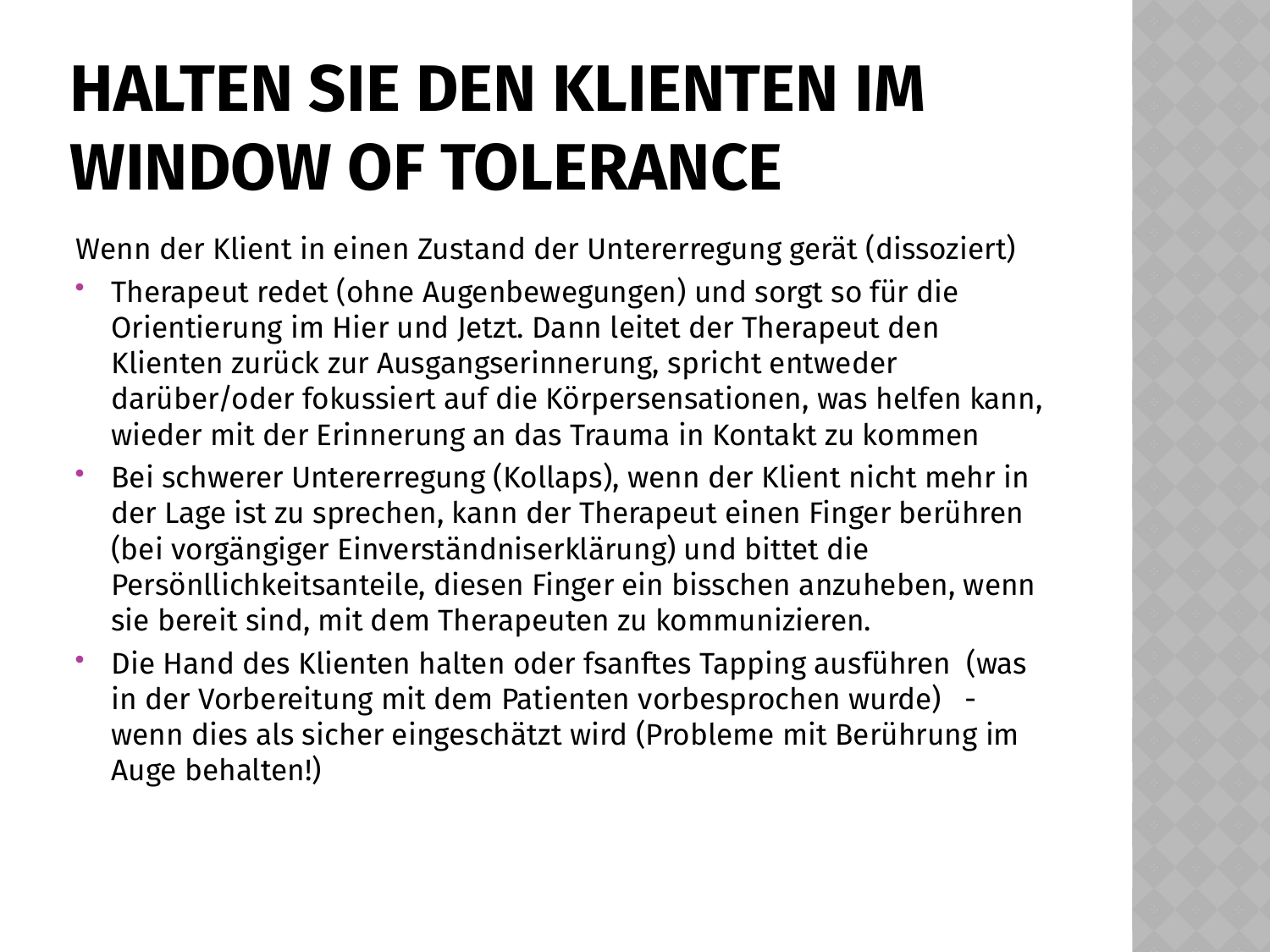

# Halten Sie den Klienten im window of tolerance
Wenn der Klient in einen Zustand der Untererregung gerät (dissoziert)
Therapeut redet (ohne Augenbewegungen) und sorgt so für die Orientierung im Hier und Jetzt. Dann leitet der Therapeut den Klienten zurück zur Ausgangserinnerung, spricht entweder darüber/oder fokussiert auf die Körpersensationen, was helfen kann, wieder mit der Erinnerung an das Trauma in Kontakt zu kommen
Bei schwerer Untererregung (Kollaps), wenn der Klient nicht mehr in der Lage ist zu sprechen, kann der Therapeut einen Finger berühren (bei vorgängiger Einverständniserklärung) und bittet die Persönllichkeitsanteile, diesen Finger ein bisschen anzuheben, wenn sie bereit sind, mit dem Therapeuten zu kommunizieren.
Die Hand des Klienten halten oder fsanftes Tapping ausführen  (was in der Vorbereitung mit dem Patienten vorbesprochen wurde)   - wenn dies als sicher eingeschätzt wird (Probleme mit Berührung im Auge behalten!)